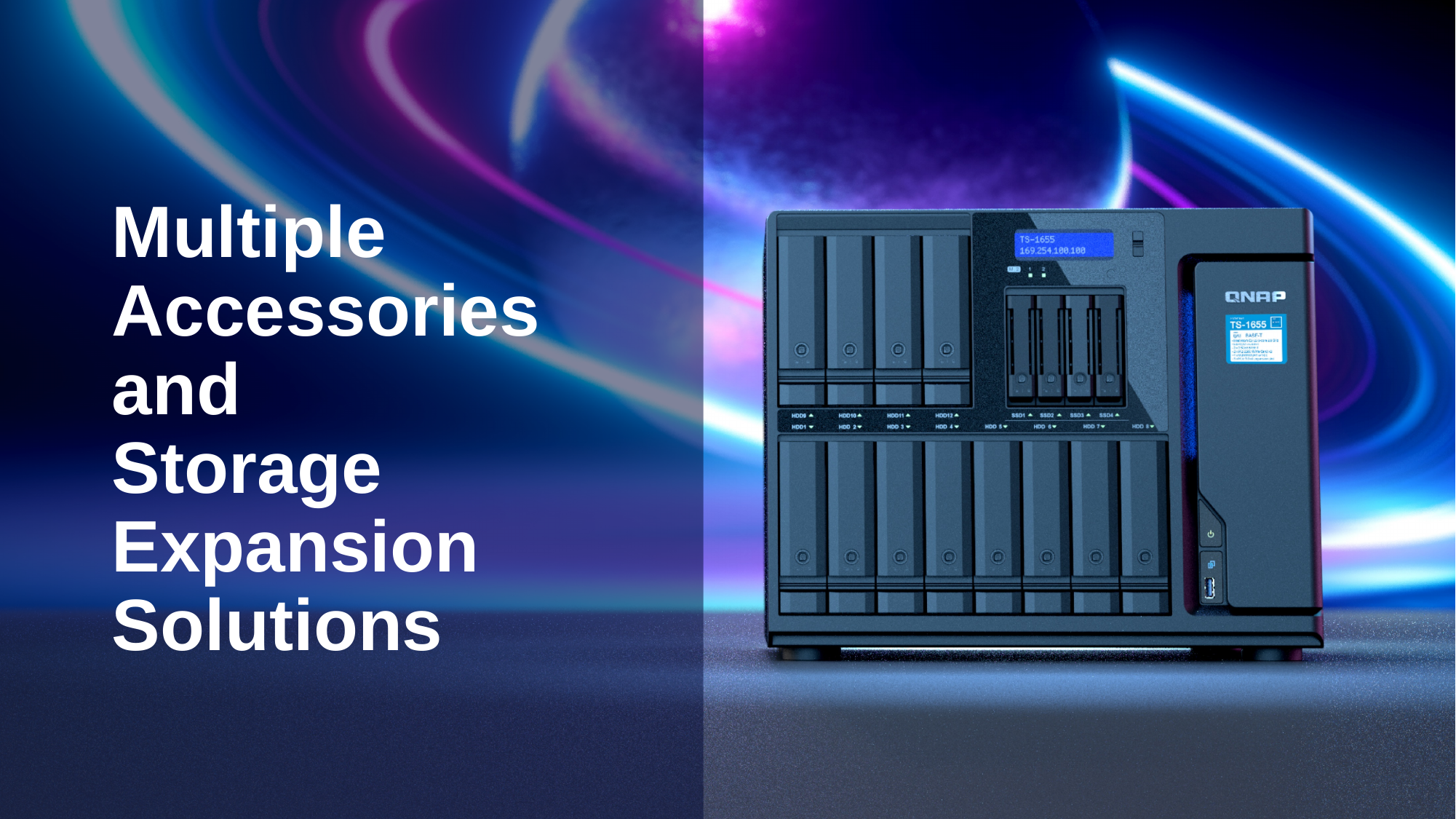

# Multiple Accessories and Storage Expansion Solutions